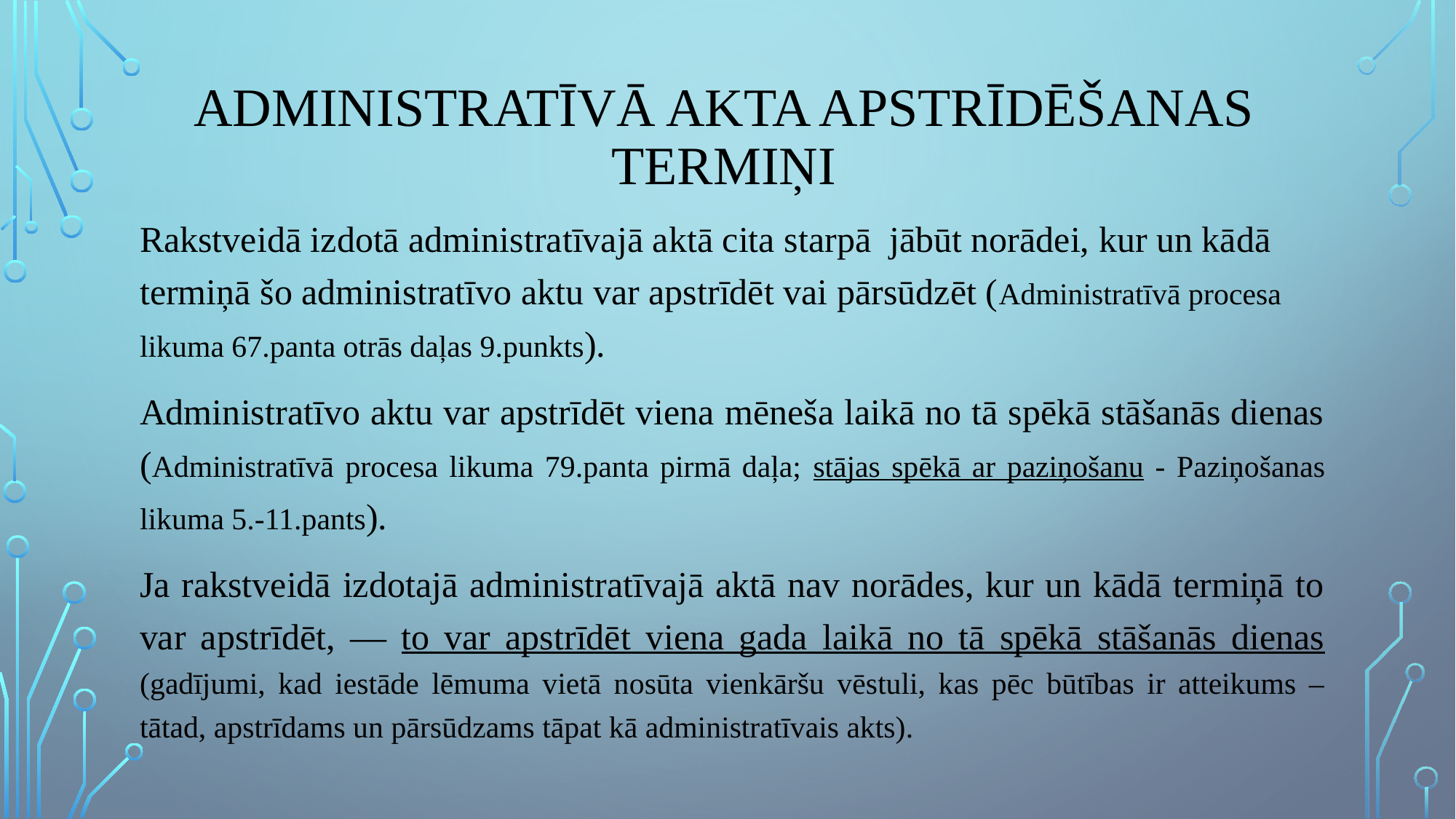

# Administratīvā akta apstrīdēšanas termiņi
Rakstveidā izdotā administratīvajā aktā cita starpā  jābūt norādei, kur un kādā termiņā šo administratīvo aktu var apstrīdēt vai pārsūdzēt (Administratīvā procesa likuma 67.panta otrās daļas 9.punkts).
Administratīvo aktu var apstrīdēt viena mēneša laikā no tā spēkā stāšanās dienas (Administratīvā procesa likuma 79.panta pirmā daļa; stājas spēkā ar paziņošanu - Paziņošanas likuma 5.-11.pants).
Ja rakstveidā izdotajā administratīvajā aktā nav norādes, kur un kādā termiņā to var apstrīdēt, — to var apstrīdēt viena gada laikā no tā spēkā stāšanās dienas (gadījumi, kad iestāde lēmuma vietā nosūta vienkāršu vēstuli, kas pēc būtības ir atteikums – tātad, apstrīdams un pārsūdzams tāpat kā administratīvais akts).